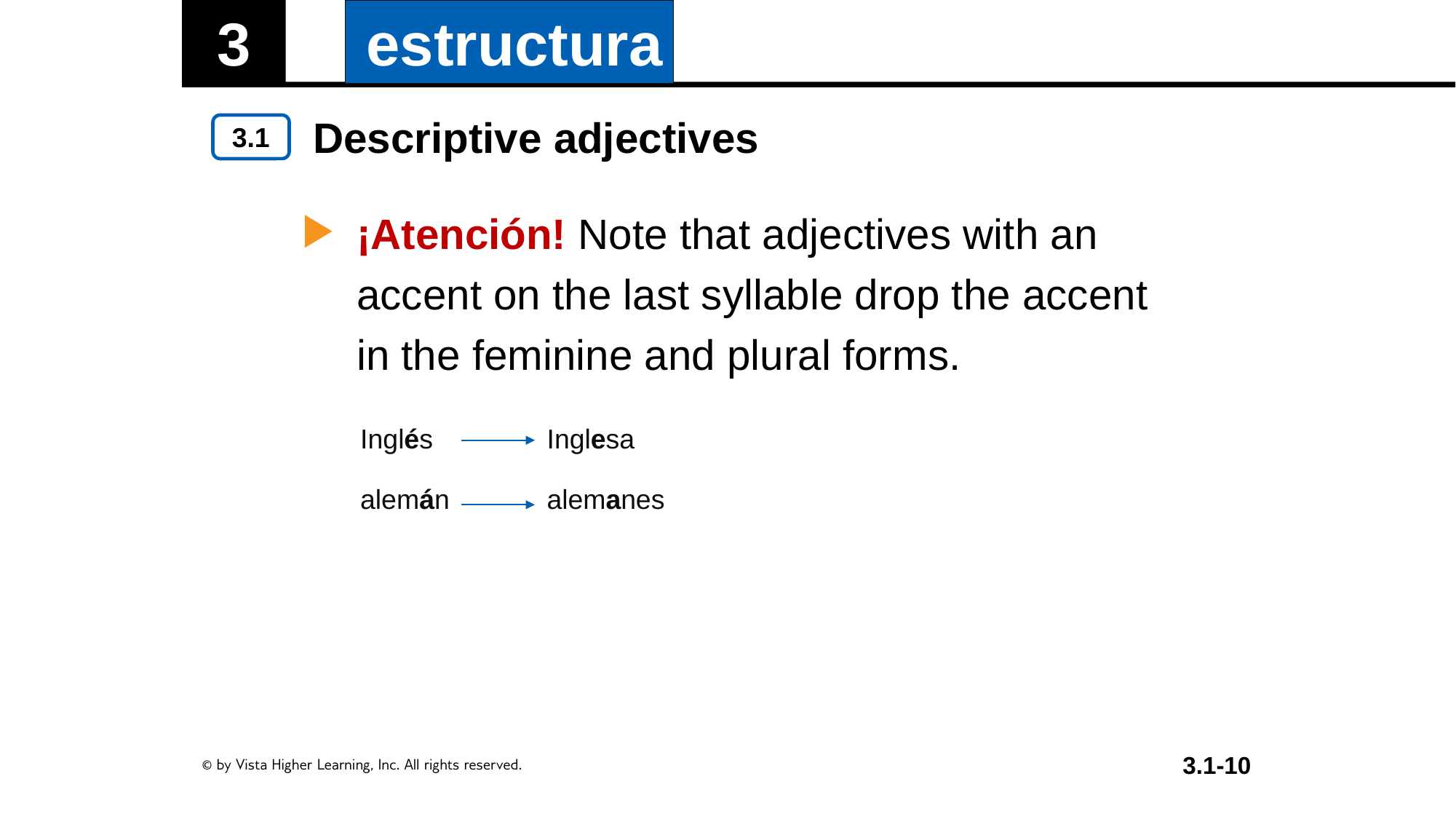

Descriptive adjectives
¡Atención! Note that adjectives with an accent on the last syllable drop the accent in the feminine and plural forms.
| Inglés alemán | Inglesa alemanes |
| --- | --- |
© by Vista Higher Learning, Inc. All rights reserved.
3.1-10